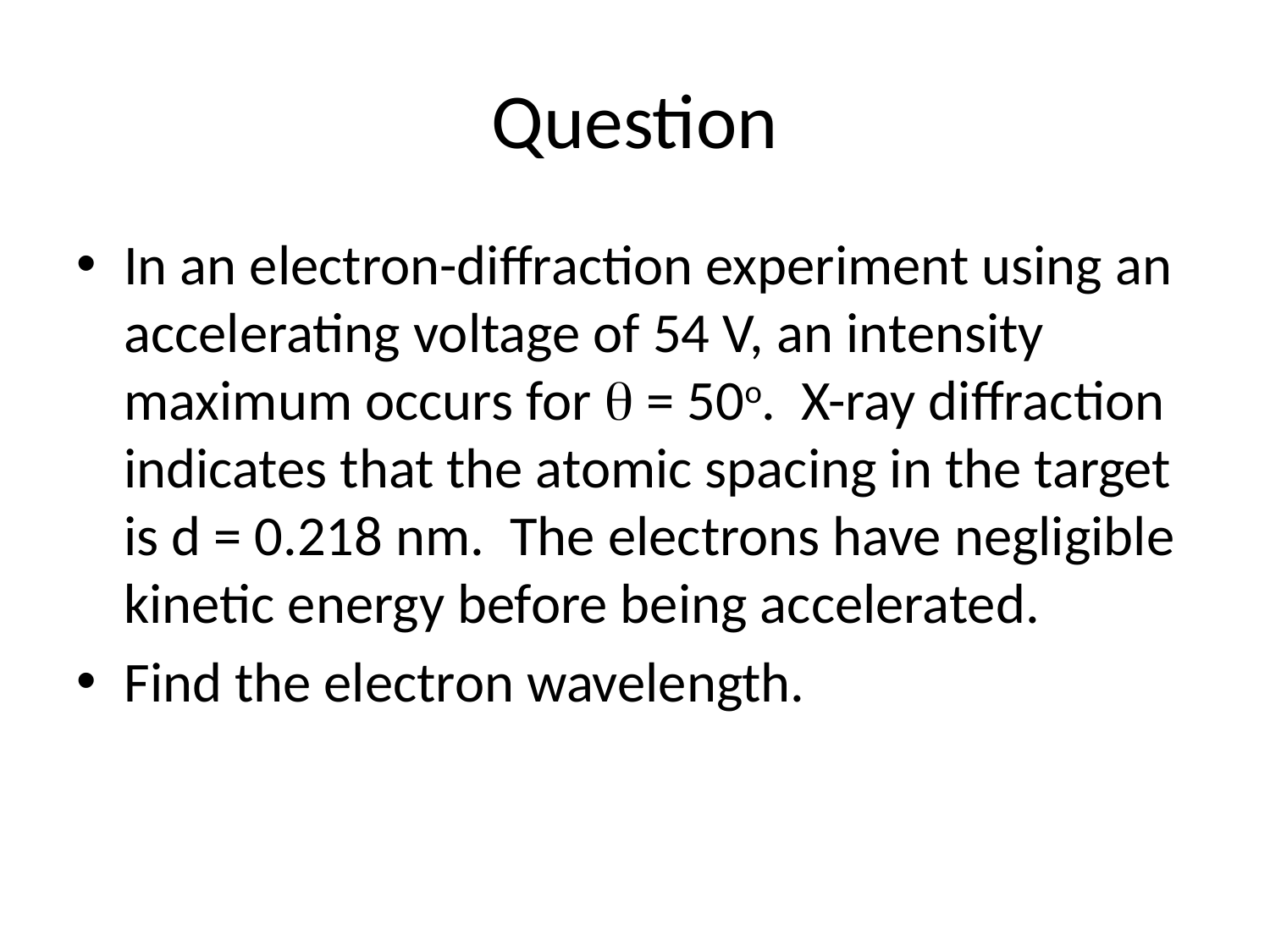

# Question
In an electron-diffraction experiment using an accelerating voltage of 54 V, an intensity maximum occurs for θ = 50o.  X-ray diffraction indicates that the atomic spacing in the target is d = 0.218 nm.  The electrons have negligible kinetic energy before being accelerated.
Find the electron wavelength.